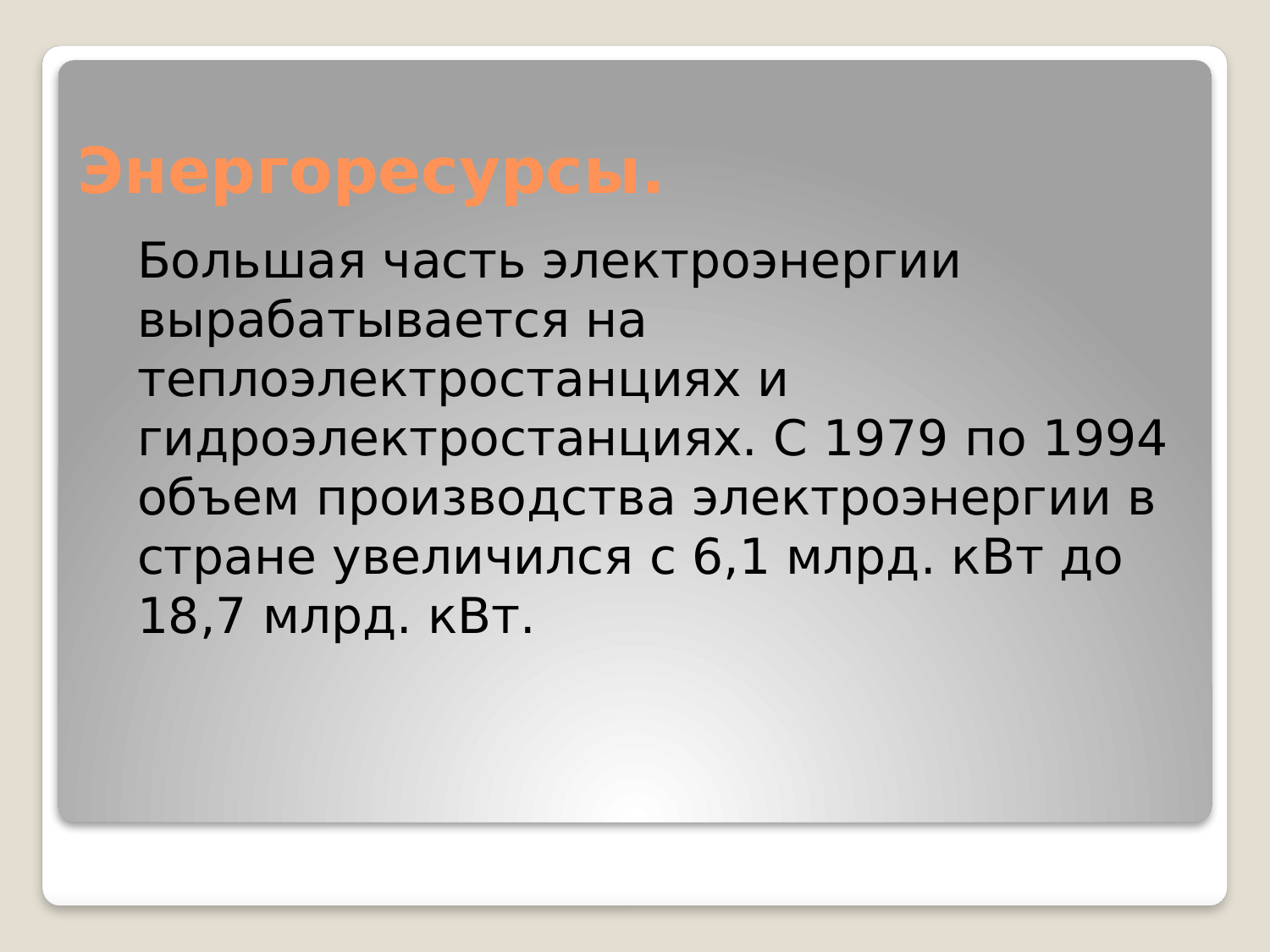

# Энергоресурсы.
	Большая часть электроэнергии вырабатывается на теплоэлектростанциях и гидроэлектростанциях. С 1979 по 1994 объем производства электроэнергии в стране увеличился с 6,1 млрд. кВт до 18,7 млрд. кВт.